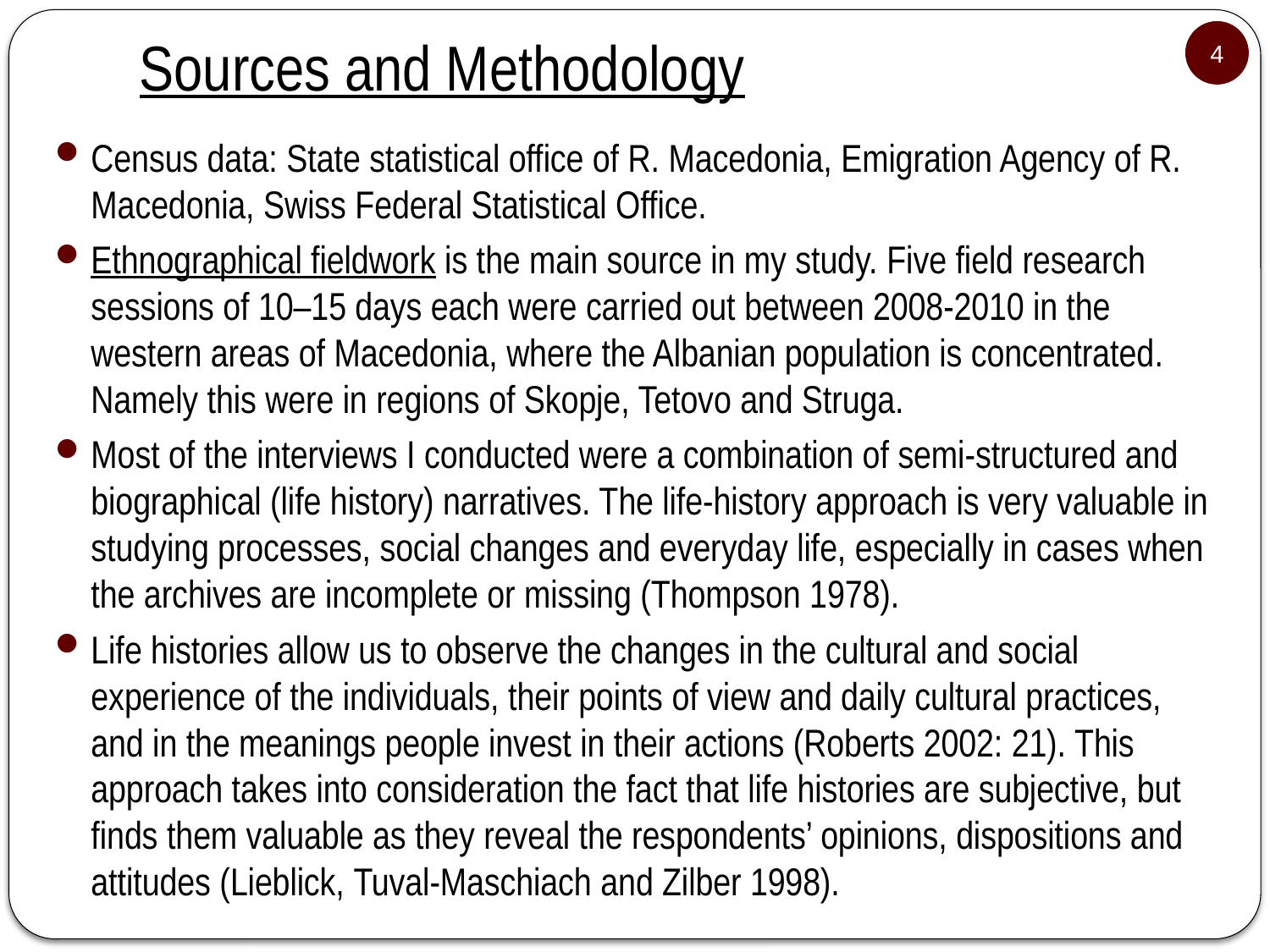

# Sources and Methodology
4
Census data: State statistical office of R. Macedonia, Emigration Agency of R. Macedonia, Swiss Federal Statistical Office.
Ethnographical fieldwork is the main source in my study. Five field research sessions of 10–15 days each were carried out between 2008-2010 in the western areas of Macedonia, where the Albanian population is concentrated. Namely this were in regions of Skopje, Tetovo and Struga.
Most of the interviews I conducted were a combination of semi-structured and biographical (life history) narratives. The life-history approach is very valuable in studying processes, social changes and everyday life, especially in cases when the archives are incomplete or missing (Thompson 1978).
Life histories allow us to observe the changes in the cultural and social experience of the individuals, their points of view and daily cultural practices, and in the meanings people invest in their actions (Roberts 2002: 21). This approach takes into consideration the fact that life histories are subjective, but finds them valuable as they reveal the respondents’ opinions, dispositions and attitudes (Lieblick, Tuval-Maschiach and Zilber 1998).